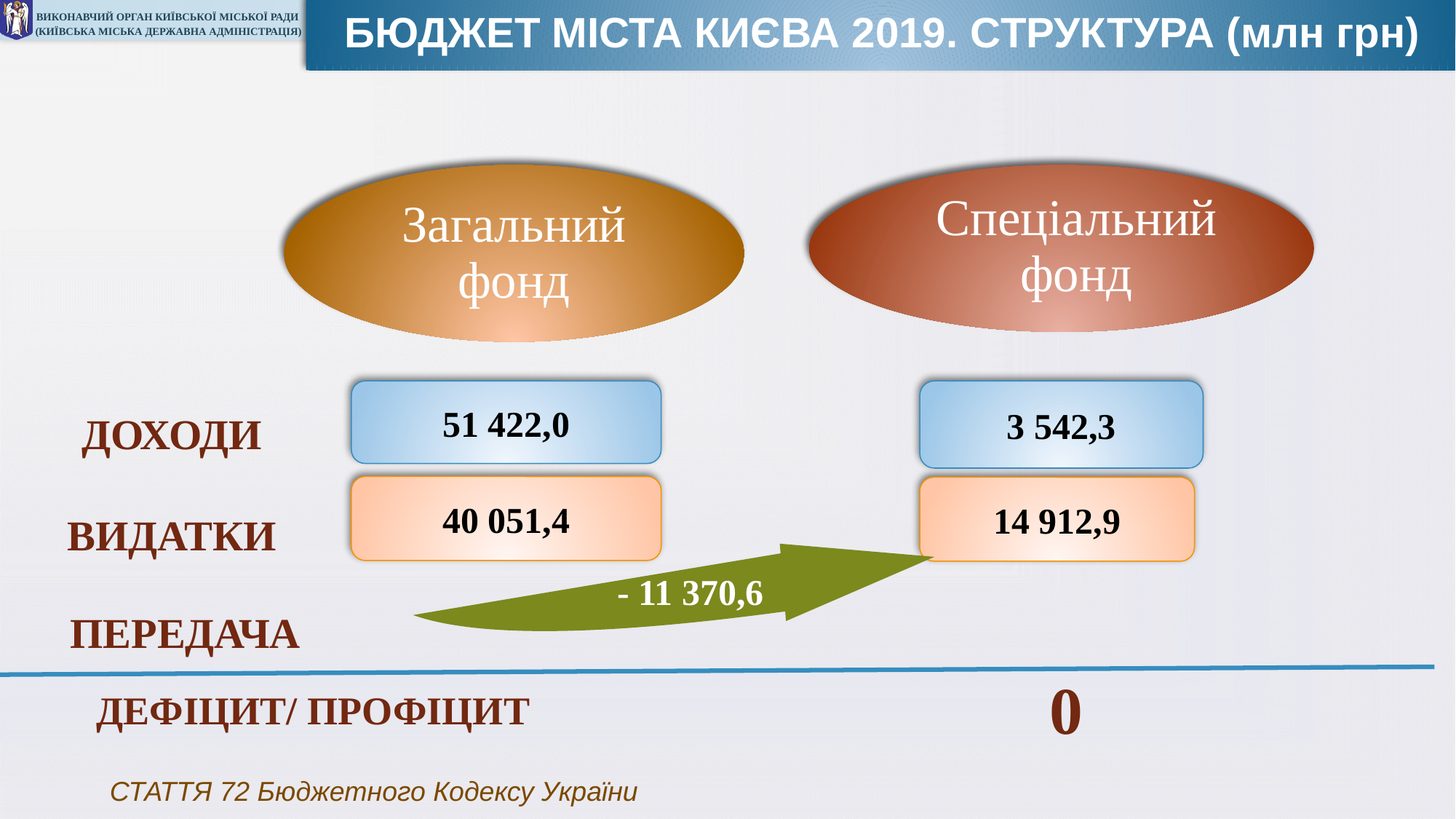

БЮДЖЕТ МІСТА КИЄВА 2019. CТРУКТУРА (млн грн)

Загальний фонд

Спеціальний фонд
ДОХОДИ
51 422,0
3 542,3
ВИДАТКИ
40 051,4
14 912,9
- 11 370,6

ПЕРЕДАЧА
ДЕФІЦИТ/ ПРОФІЦИТ
0
СТАТТЯ 72 Бюджетного Кодексу України